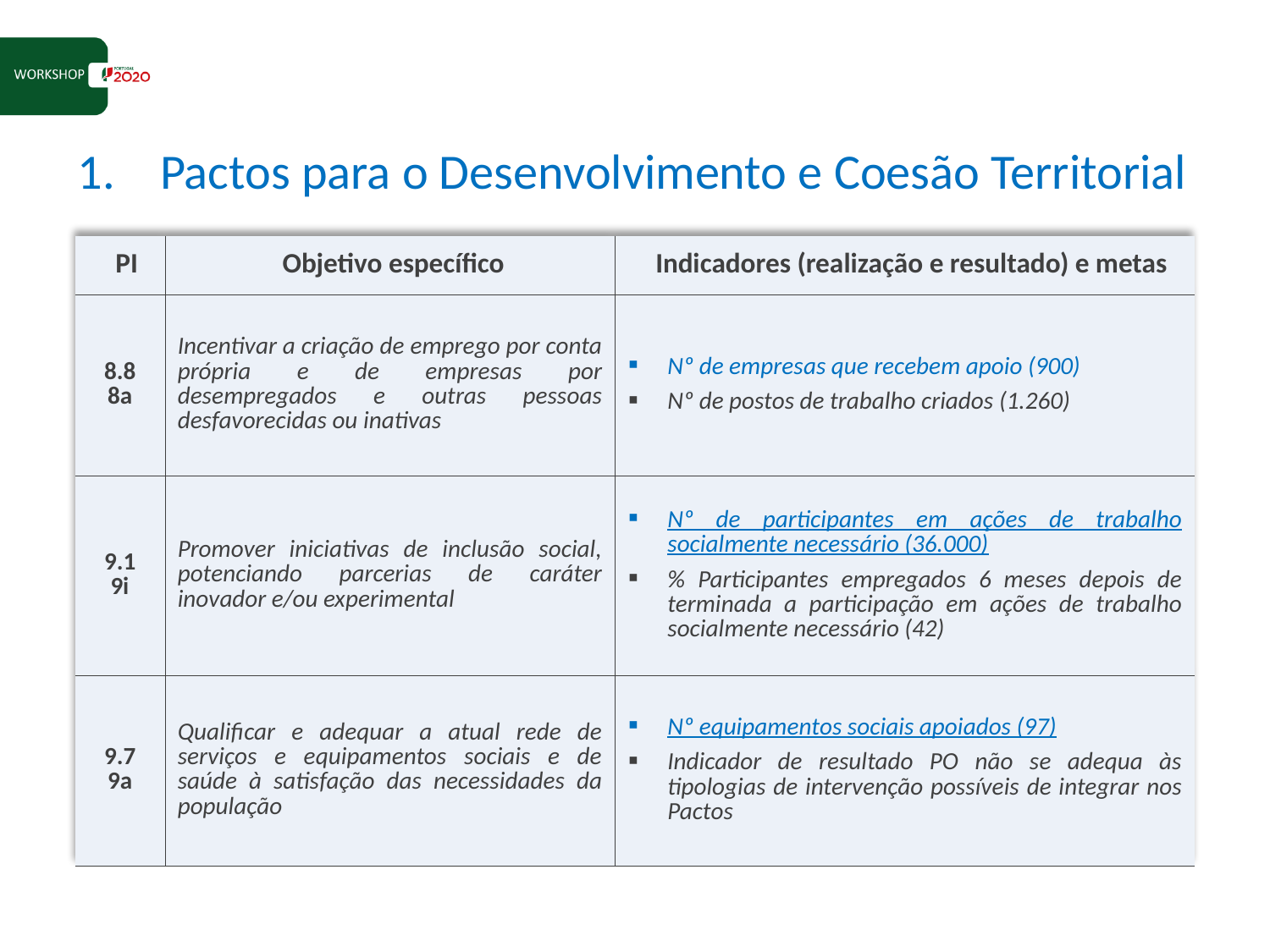

Pactos para o Desenvolvimento e Coesão Territorial
| PI | Objetivo específico | Indicadores (realização e resultado) e metas |
| --- | --- | --- |
| 8.8 8a | Incentivar a criação de emprego por conta própria e de empresas por desempregados e outras pessoas desfavorecidas ou inativas | Nº de empresas que recebem apoio (900) Nº de postos de trabalho criados (1.260) |
| 9.1 9i | Promover iniciativas de inclusão social, potenciando parcerias de caráter inovador e/ou experimental | Nº de participantes em ações de trabalho socialmente necessário (36.000) % Participantes empregados 6 meses depois de terminada a participação em ações de trabalho socialmente necessário (42) |
| 9.7 9a | Qualificar e adequar a atual rede de serviços e equipamentos sociais e de saúde à satisfação das necessidades da população | Nº equipamentos sociais apoiados (97) Indicador de resultado PO não se adequa às tipologias de intervenção possíveis de integrar nos Pactos |